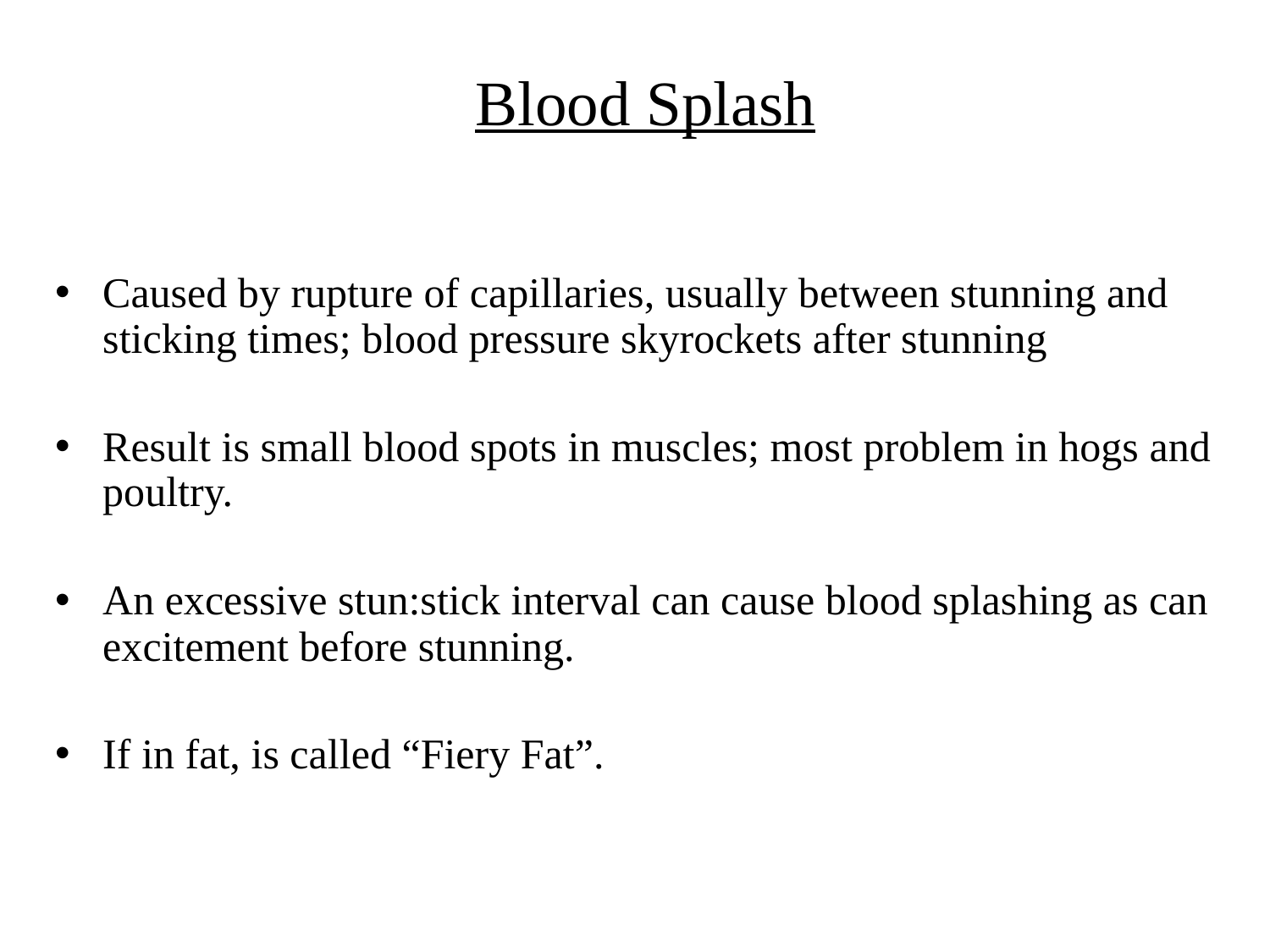

# Blood Splash
Caused by rupture of capillaries, usually between stunning and sticking times; blood pressure skyrockets after stunning

Result is small blood spots in muscles; most problem in hogs and poultry.

An excessive stun:stick interval can cause blood splashing as can excitement before stunning.

If in fat, is called “Fiery Fat”.